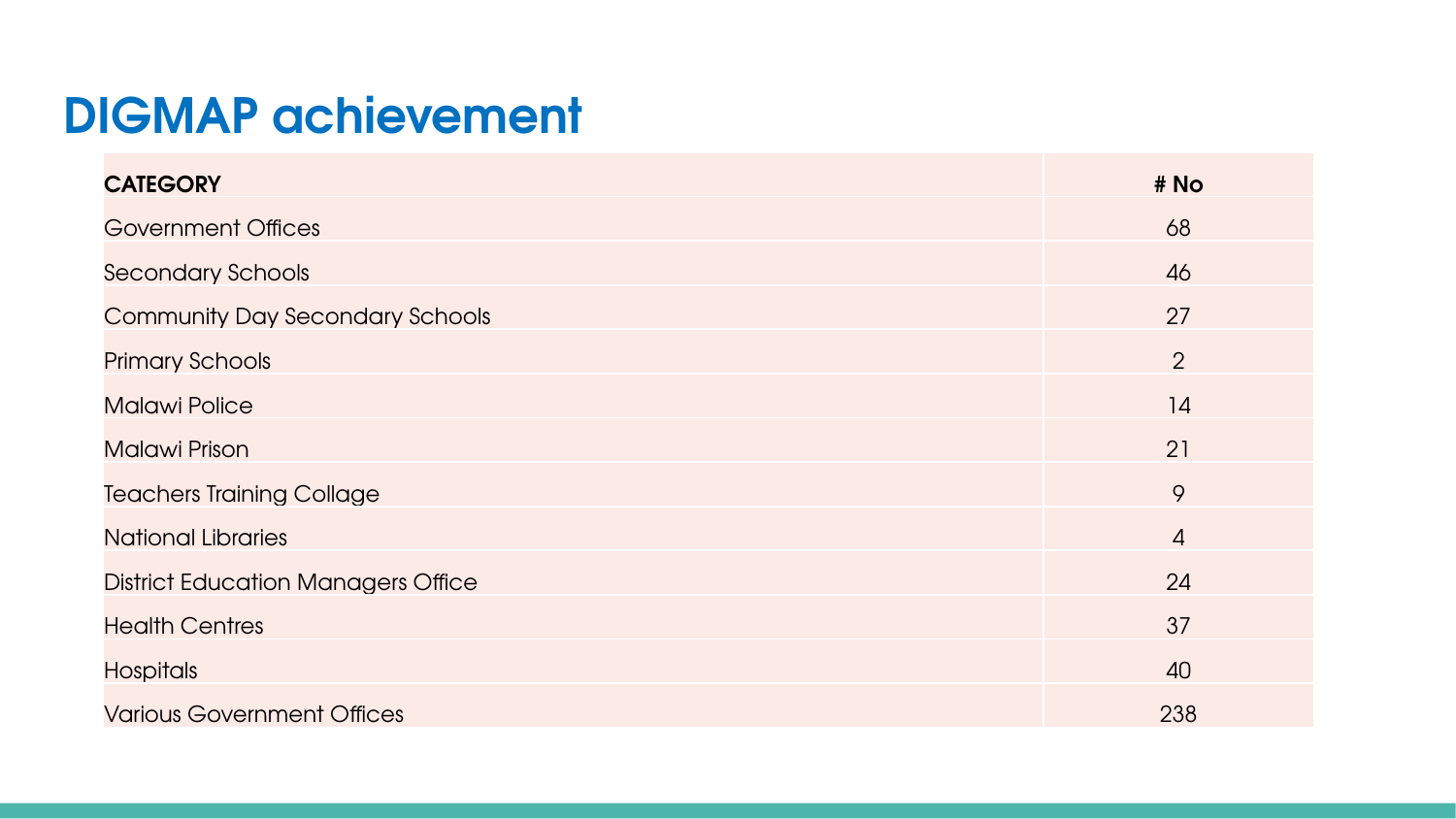

DIGMAP achievement
| CATEGORY | # No |
| --- | --- |
| Government Offices | 68 |
| Secondary Schools | 46 |
| Community Day Secondary Schools | 27 |
| Primary Schools | 2 |
| Malawi Police | 14 |
| Malawi Prison | 21 |
| Teachers Training Collage | 9 |
| National Libraries | 4 |
| District Education Managers Office | 24 |
| Health Centres | 37 |
| Hospitals | 40 |
| Various Government Offices | 238 |